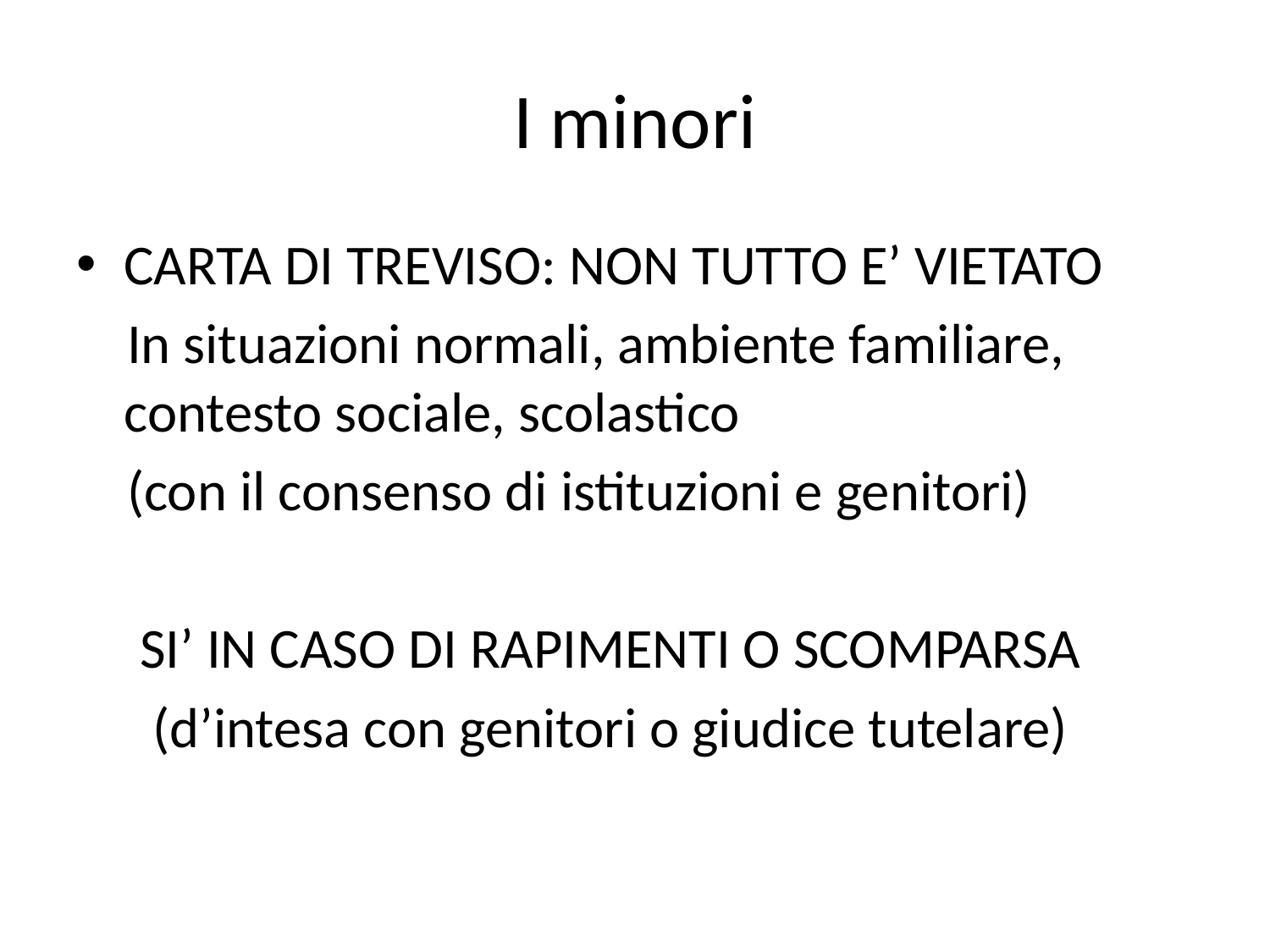

# I minori
CARTA DI TREVISO: NON TUTTO E’ VIETATO
    In situazioni normali, ambiente familiare, contesto sociale, scolastico
    (con il consenso di istituzioni e genitori)

     SI’ IN CASO DI RAPIMENTI O SCOMPARSA
      (d’intesa con genitori o giudice tutelare)